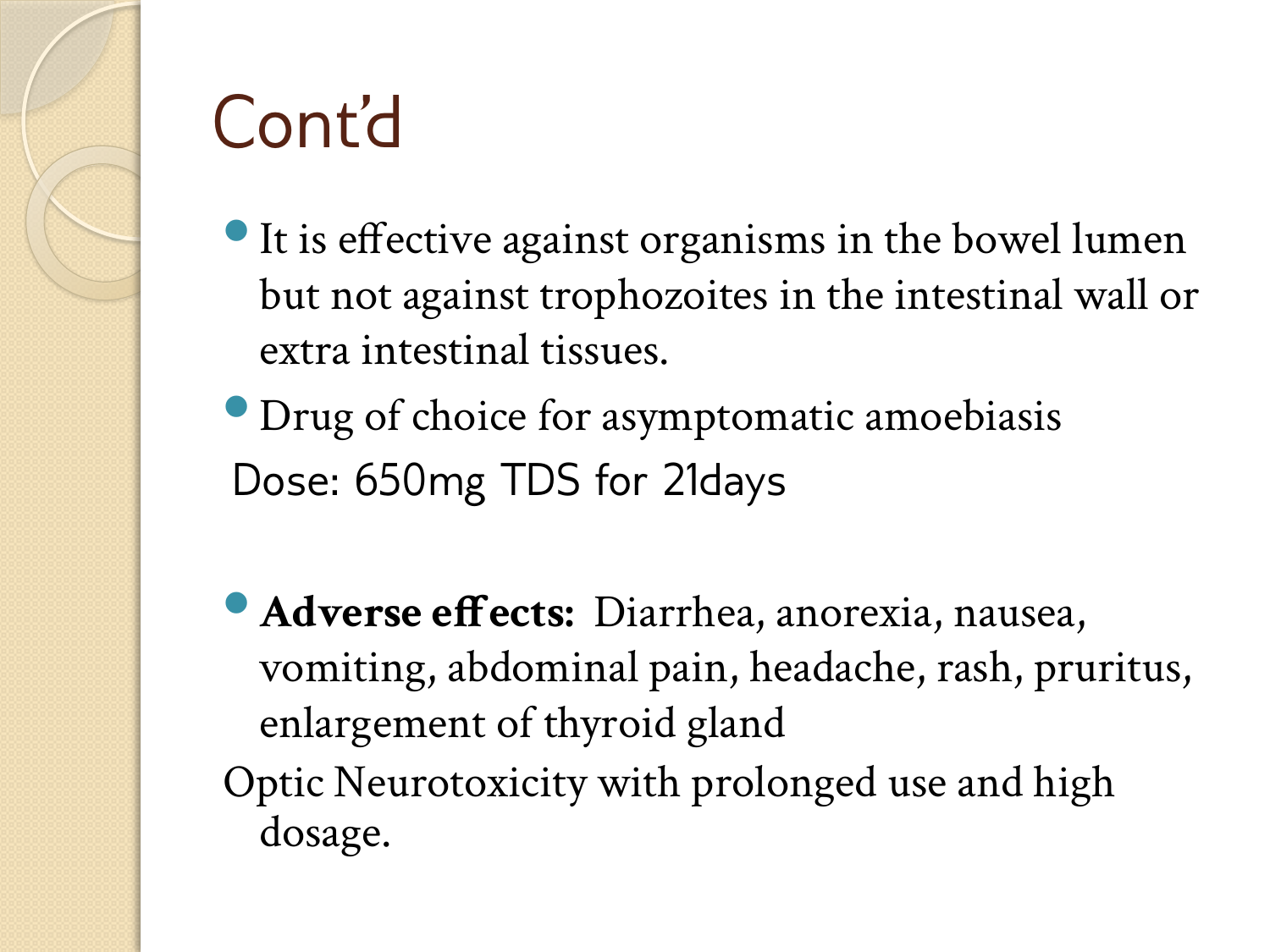

# Cont’d
It is effective against organisms in the bowel lumen but not against trophozoites in the intestinal wall or extra intestinal tissues.
Drug of choice for asymptomatic amoebiasis
 Dose: 650mg TDS for 21days

Adverse effects:  Diarrhea, anorexia, nausea, vomiting, abdominal pain, headache, rash, pruritus, enlargement of thyroid gland
Optic Neurotoxicity with prolonged use and high dosage.